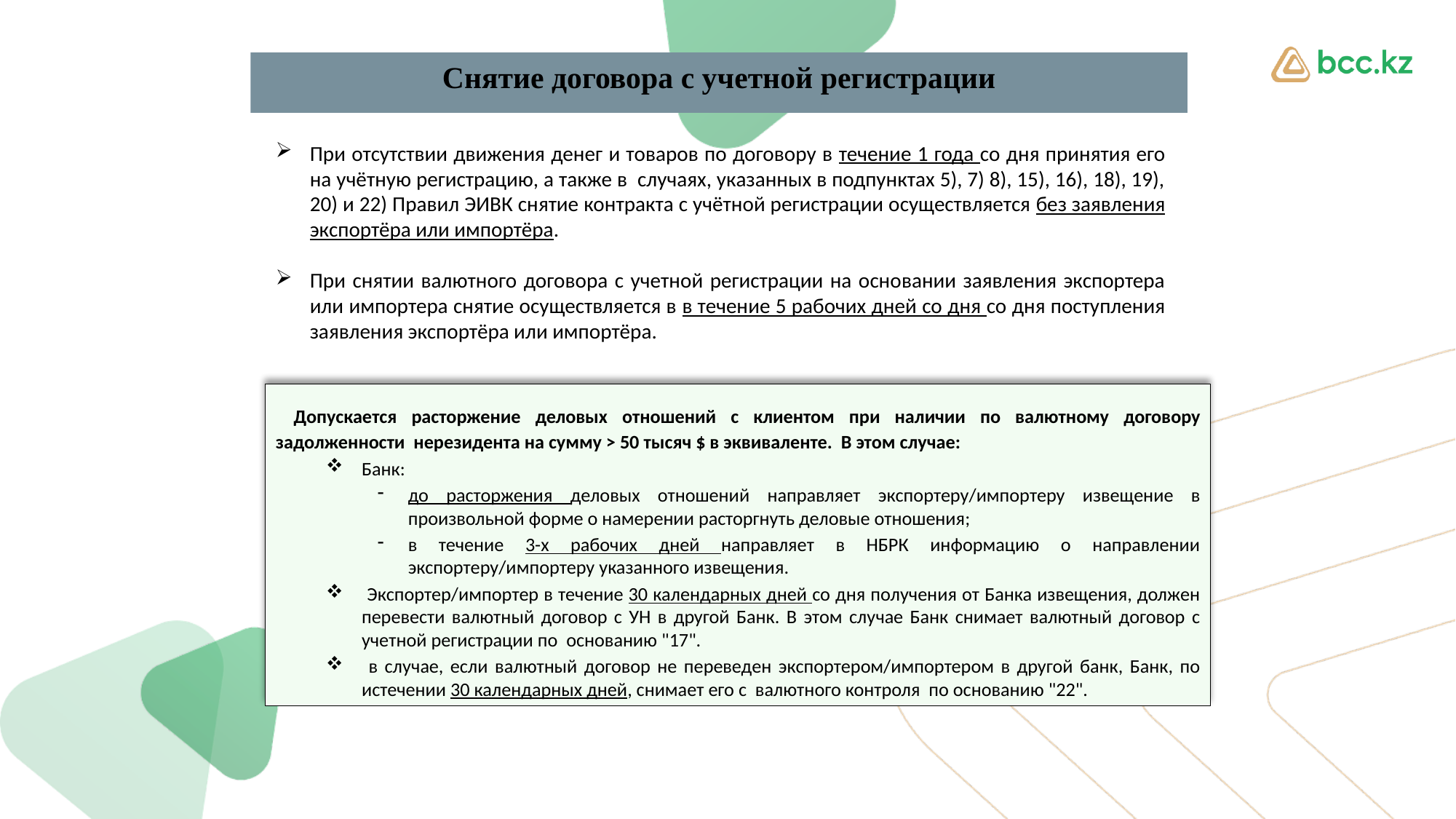

Снятие договора с учетной регистрации

При отсутствии движения денег и товаров по договору в течение 1 года со дня принятия его на учётную регистрацию, а также в  случаях, указанных в подпунктах 5), 7) 8), 15), 16), 18), 19), 20) и 22) Правил ЭИВК снятие контракта с учётной регистрации осуществляется без заявления экспортёра или импортёра.

При снятии валютного договора с учетной регистрации на основании заявления экспортера или импортера снятие осуществляется в в течение 5 рабочих дней со дня со дня поступления заявления экспортёра или импортёра.
 Допускается расторжение деловых отношений с клиентом при наличии по валютному договору задолженности  нерезидента на сумму > 50 тысяч $ в эквиваленте.  В этом случае:
Банк:
до расторжения деловых отношений направляет экспортеру/импортеру извещение в произвольной форме о намерении расторгнуть деловые отношения;
в течение 3-х рабочих дней направляет в НБРК информацию о направлении экспортеру/импортеру указанного извещения.
 Экспортер/импортер в течение 30 календарных дней со дня получения от Банка извещения, должен перевести валютный договор с УН в другой Банк. В этом случае Банк снимает валютный договор с учетной регистрации по  основанию "17".
 в случае, если валютный договор не переведен экспортером/импортером в другой банк, Банк, по истечении 30 календарных дней, снимает его с  валютного контроля  по основанию "22".